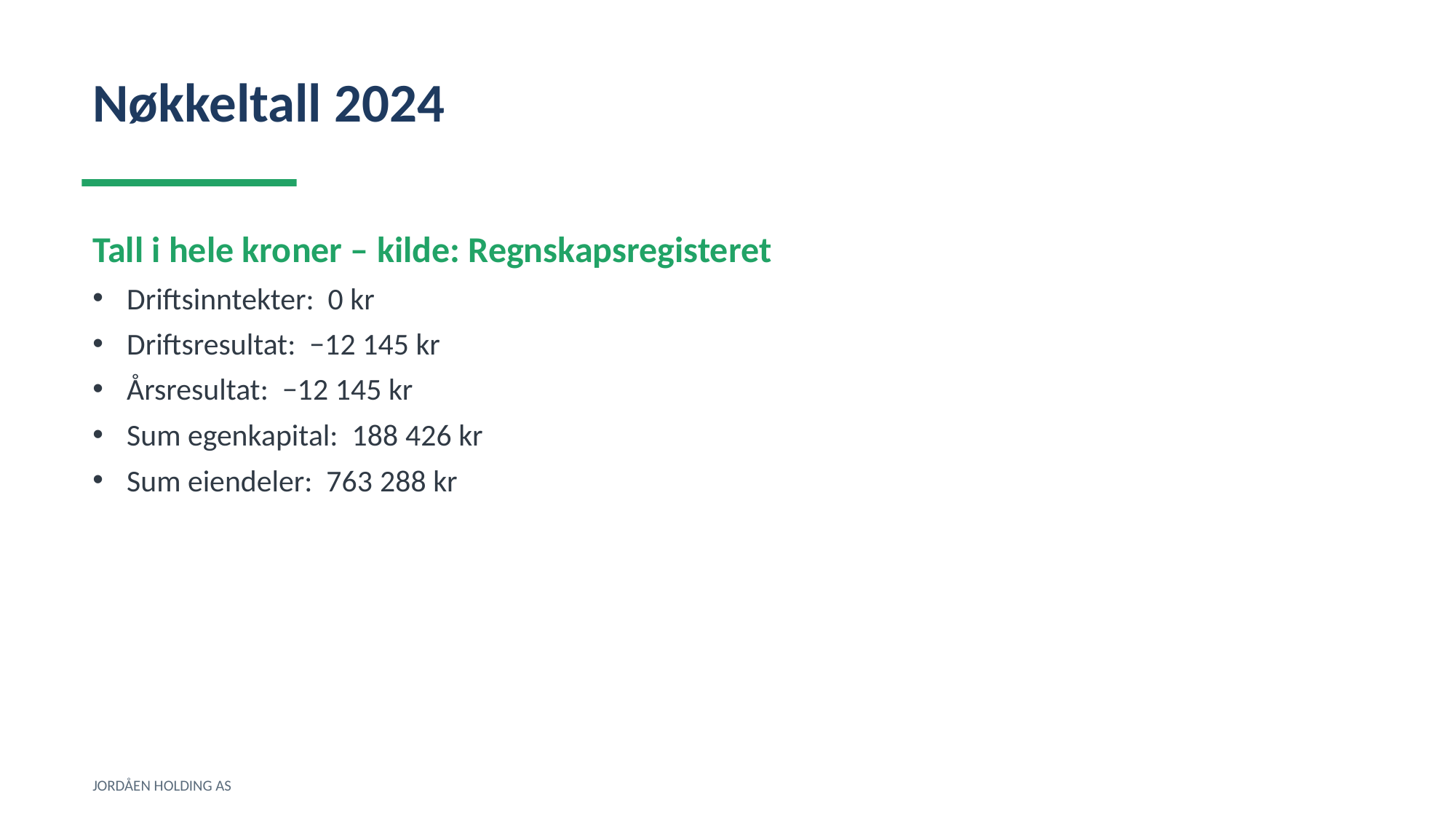

Nøkkeltall 2024

Tall i hele kroner – kilde: Regnskapsregisteret
Driftsinntekter:  0 kr
Driftsresultat:  −12 145 kr
Årsresultat:  −12 145 kr
Sum egenkapital:  188 426 kr
Sum eiendeler:  763 288 kr
JORDÅEN HOLDING AS